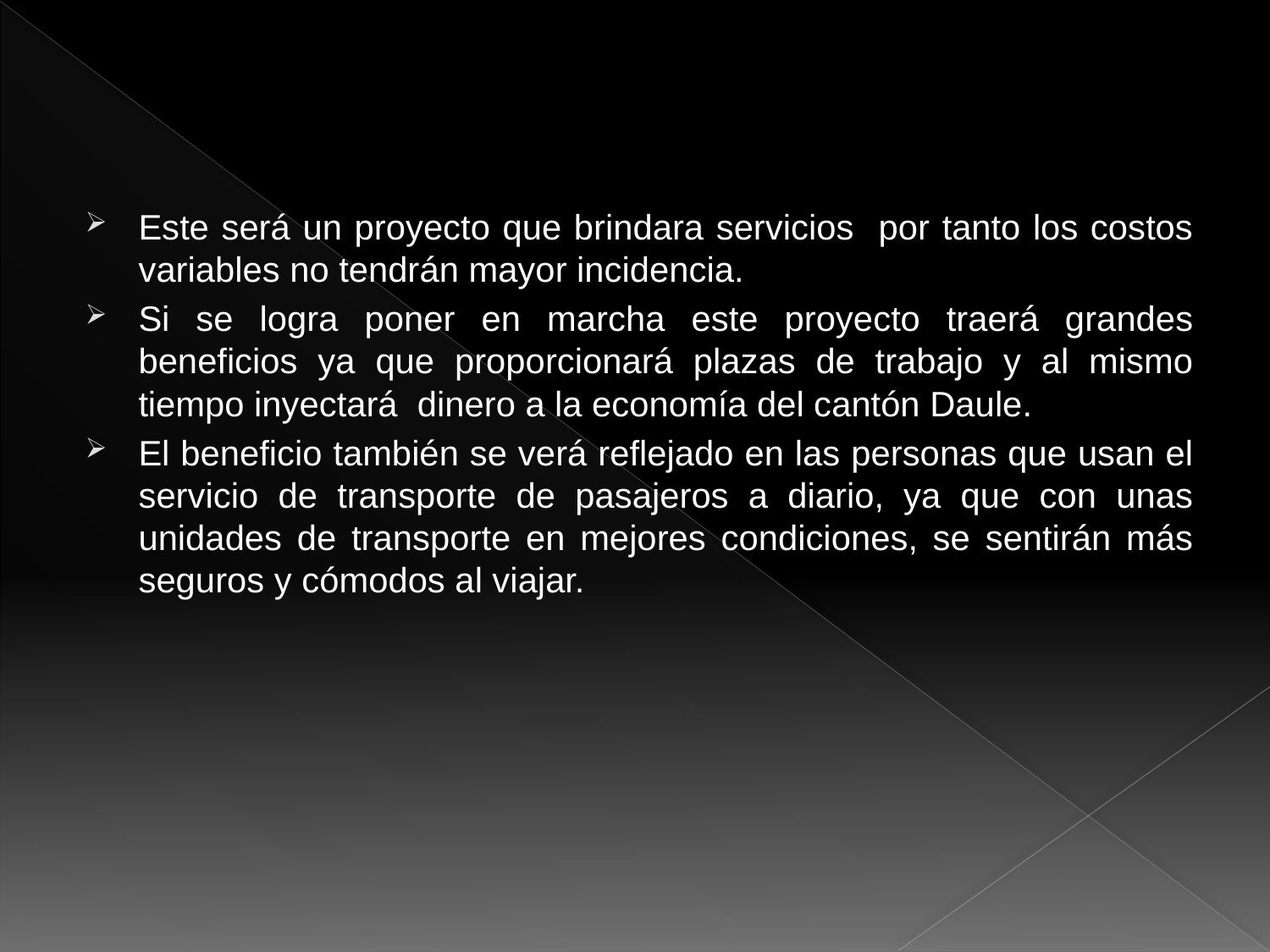

Este será un proyecto que brindara servicios  por tanto los costos variables no tendrán mayor incidencia.
Si se logra poner en marcha este proyecto traerá grandes beneficios ya que proporcionará plazas de trabajo y al mismo tiempo inyectará  dinero a la economía del cantón Daule.
El beneficio también se verá reflejado en las personas que usan el servicio de transporte de pasajeros a diario, ya que con unas unidades de transporte en mejores condiciones, se sentirán más seguros y cómodos al viajar.